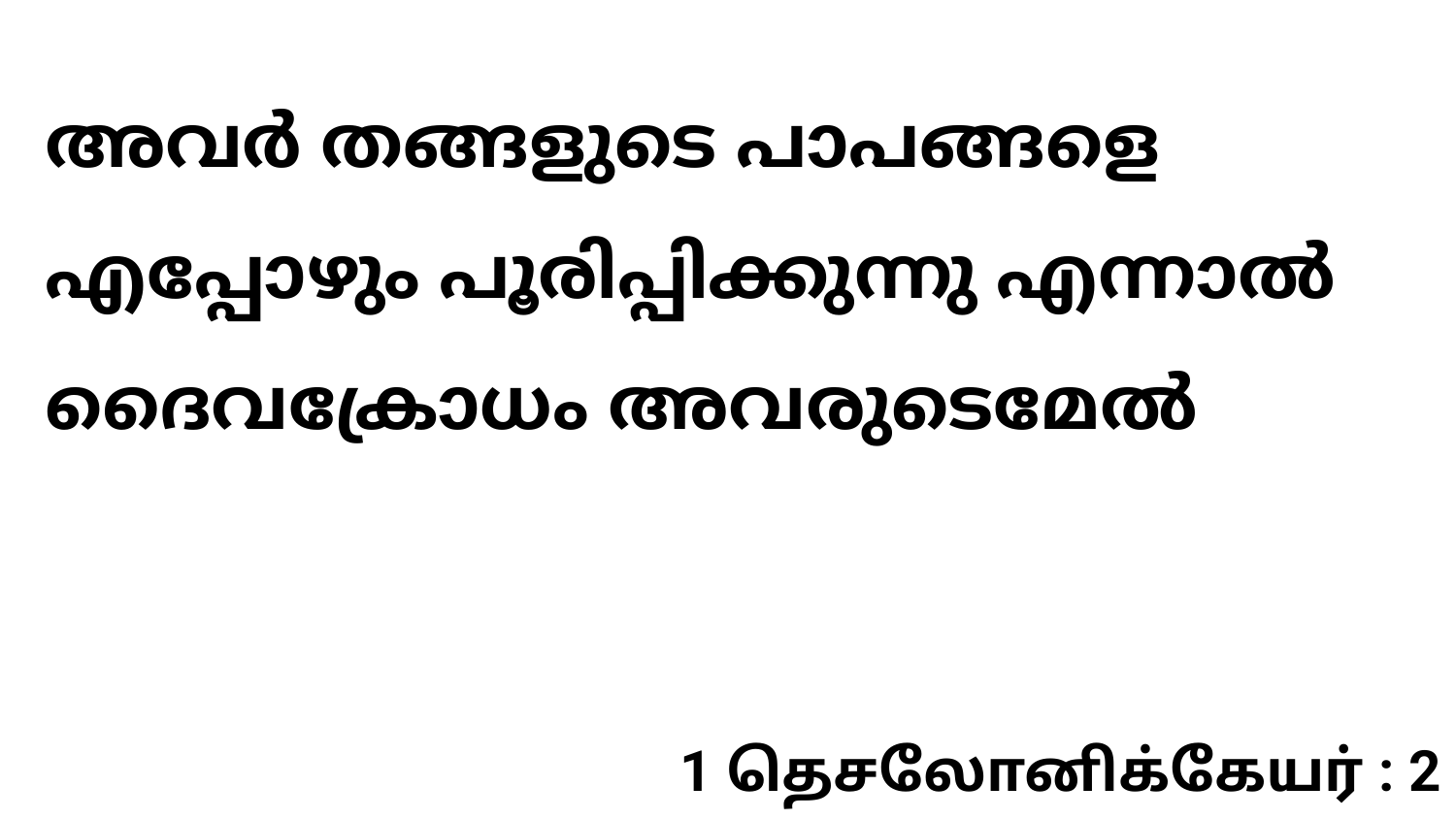

അവർ തങ്ങളുടെ പാപങ്ങളെ എപ്പോഴും പൂരിപ്പിക്കുന്നു എന്നാൽ ദൈവക്രോധം അവരുടെമേൽ
1 தெசலோனிக்கேயர் : 2